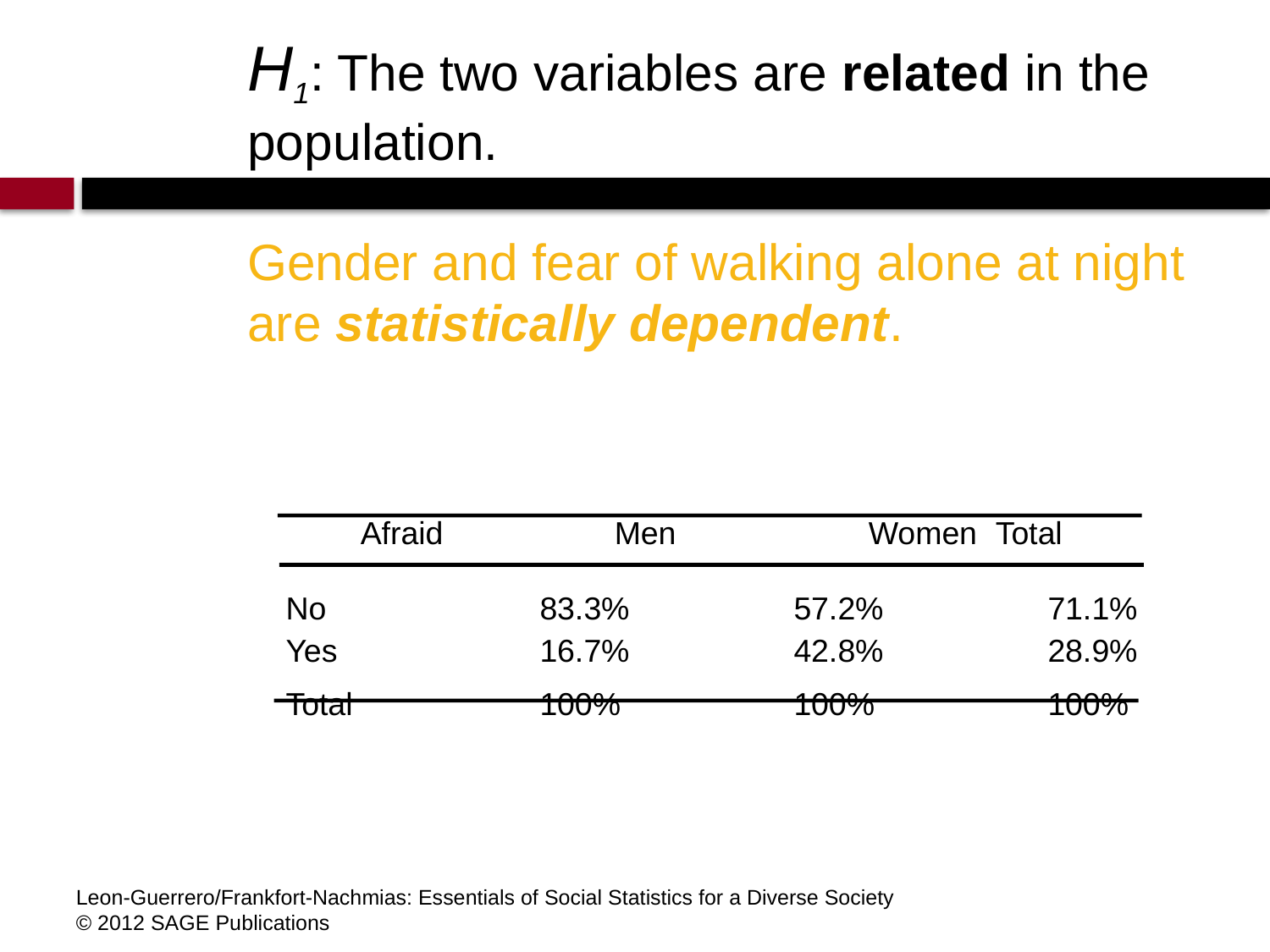

H1: The two variables are related in the population.

	Gender and fear of walking alone at night are statistically dependent.
Afraid		Men		Women	Total

No		83.3%		57.2%		71.1%
Yes		16.7%		42.8%		28.9%
Total		100%		100%		100%